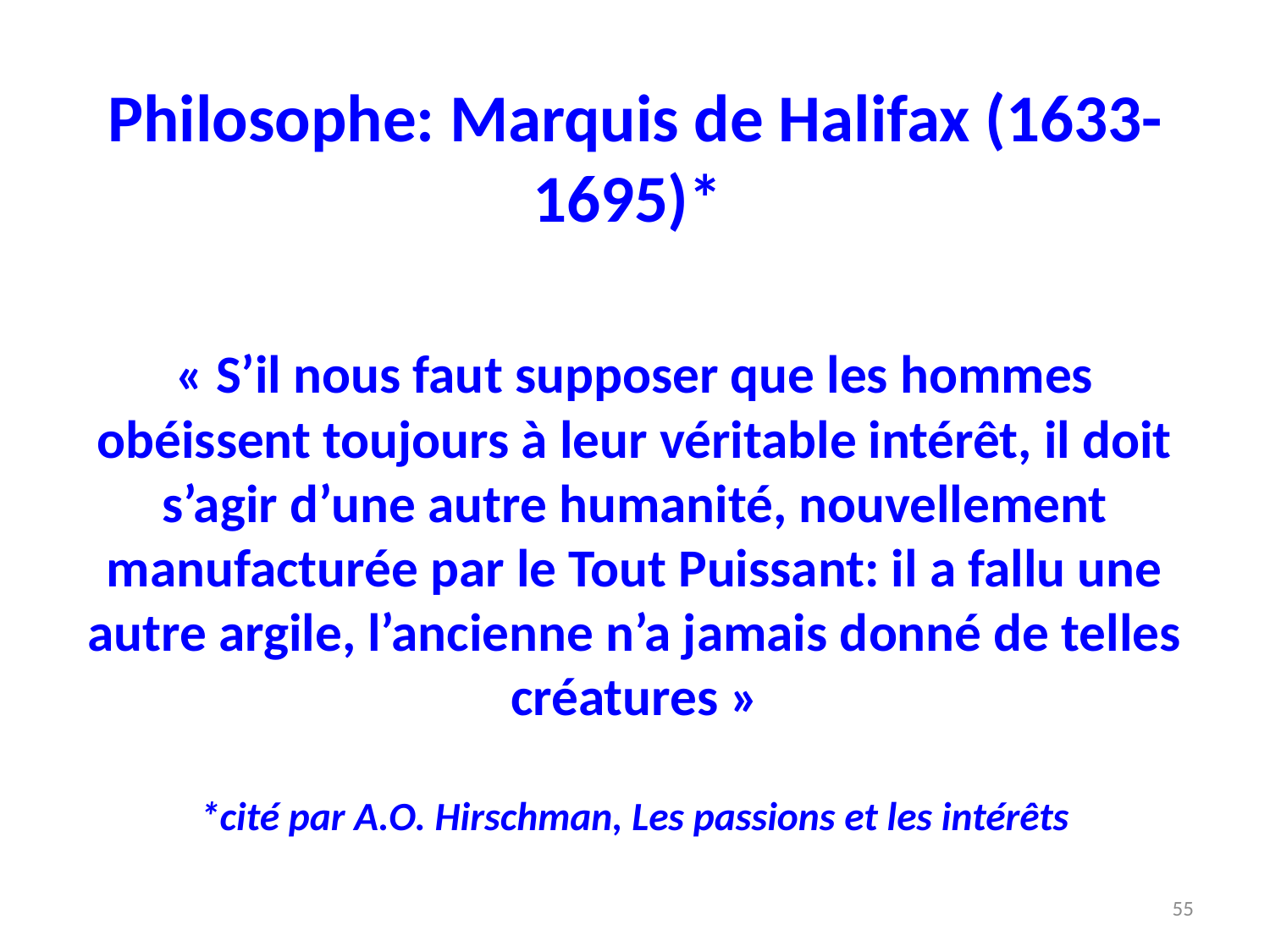

#
Philosophe: Marquis de Halifax (1633-1695)*

« S’il nous faut supposer que les hommes obéissent toujours à leur véritable intérêt, il doit s’agir d’une autre humanité, nouvellement manufacturée par le Tout Puissant: il a fallu une autre argile, l’ancienne n’a jamais donné de telles créatures »

*cité par A.O. Hirschman, Les passions et les intérêts
55